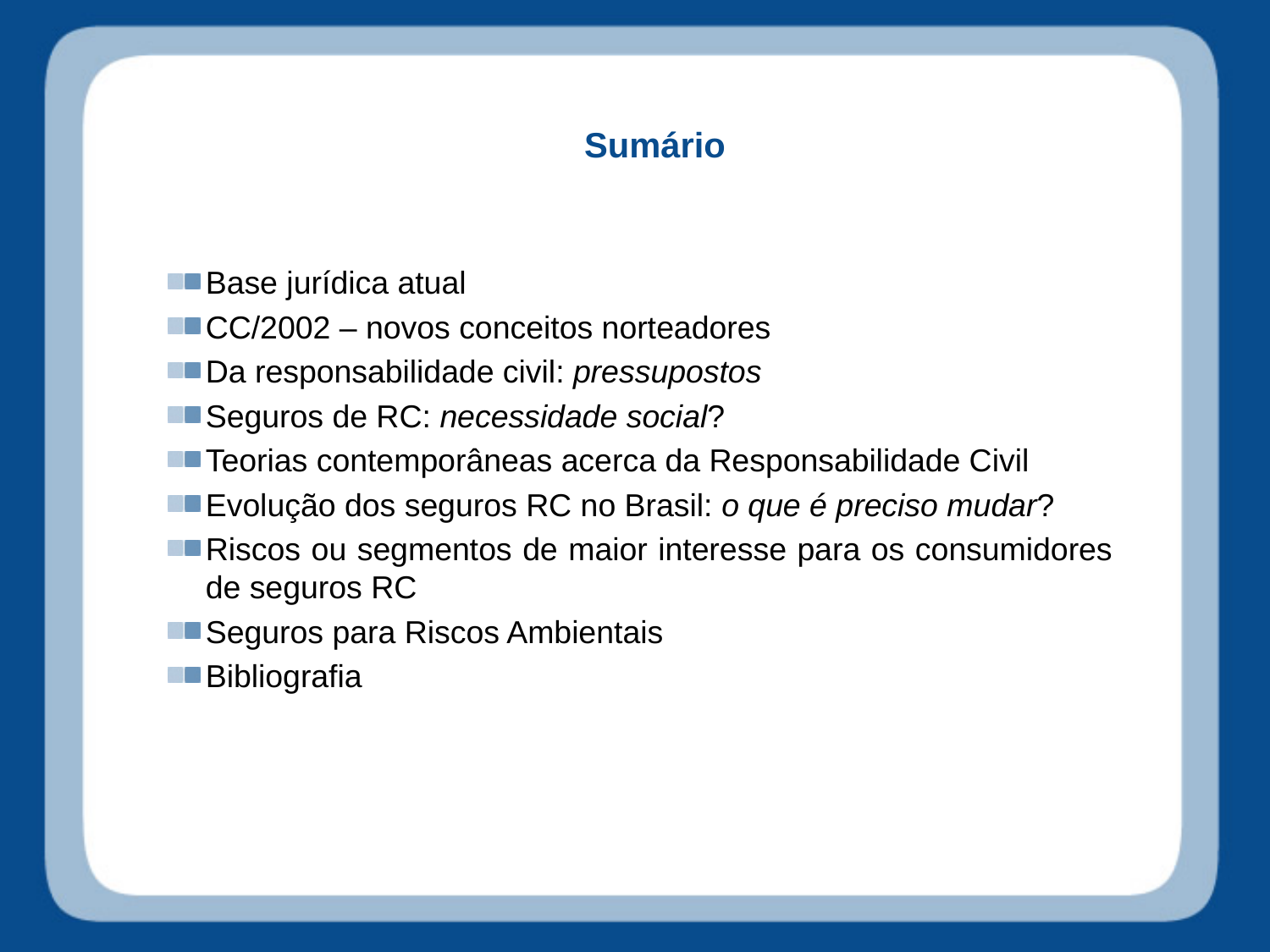

# Sumário
Base jurídica atual
CC/2002 – novos conceitos norteadores
Da responsabilidade civil: pressupostos
Seguros de RC: necessidade social?
Teorias contemporâneas acerca da Responsabilidade Civil
Evolução dos seguros RC no Brasil: o que é preciso mudar?
Riscos ou segmentos de maior interesse para os consumidores de seguros RC
Seguros para Riscos Ambientais
Bibliografia